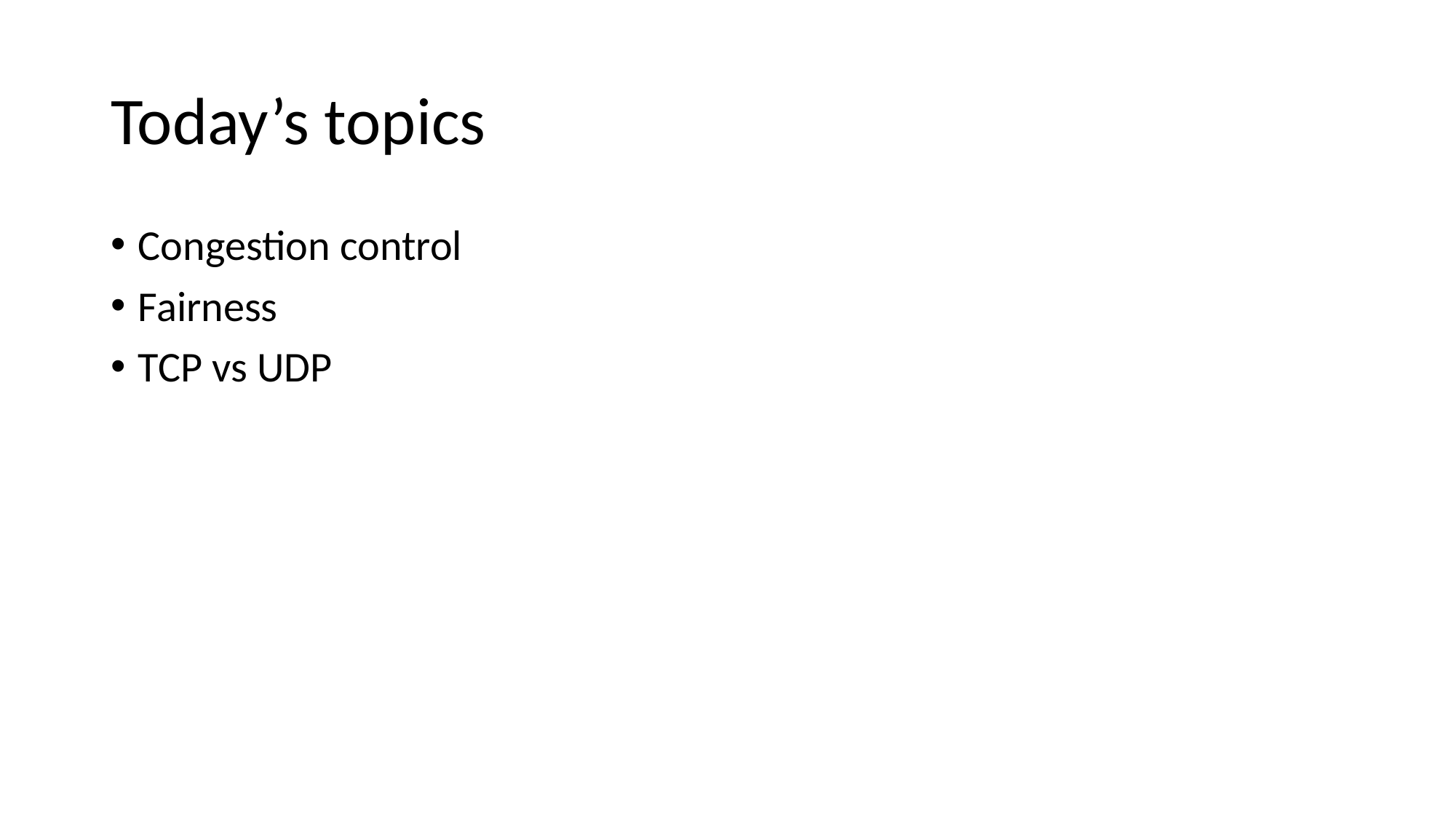

# Today’s topics
Congestion control
Fairness
TCP vs UDP